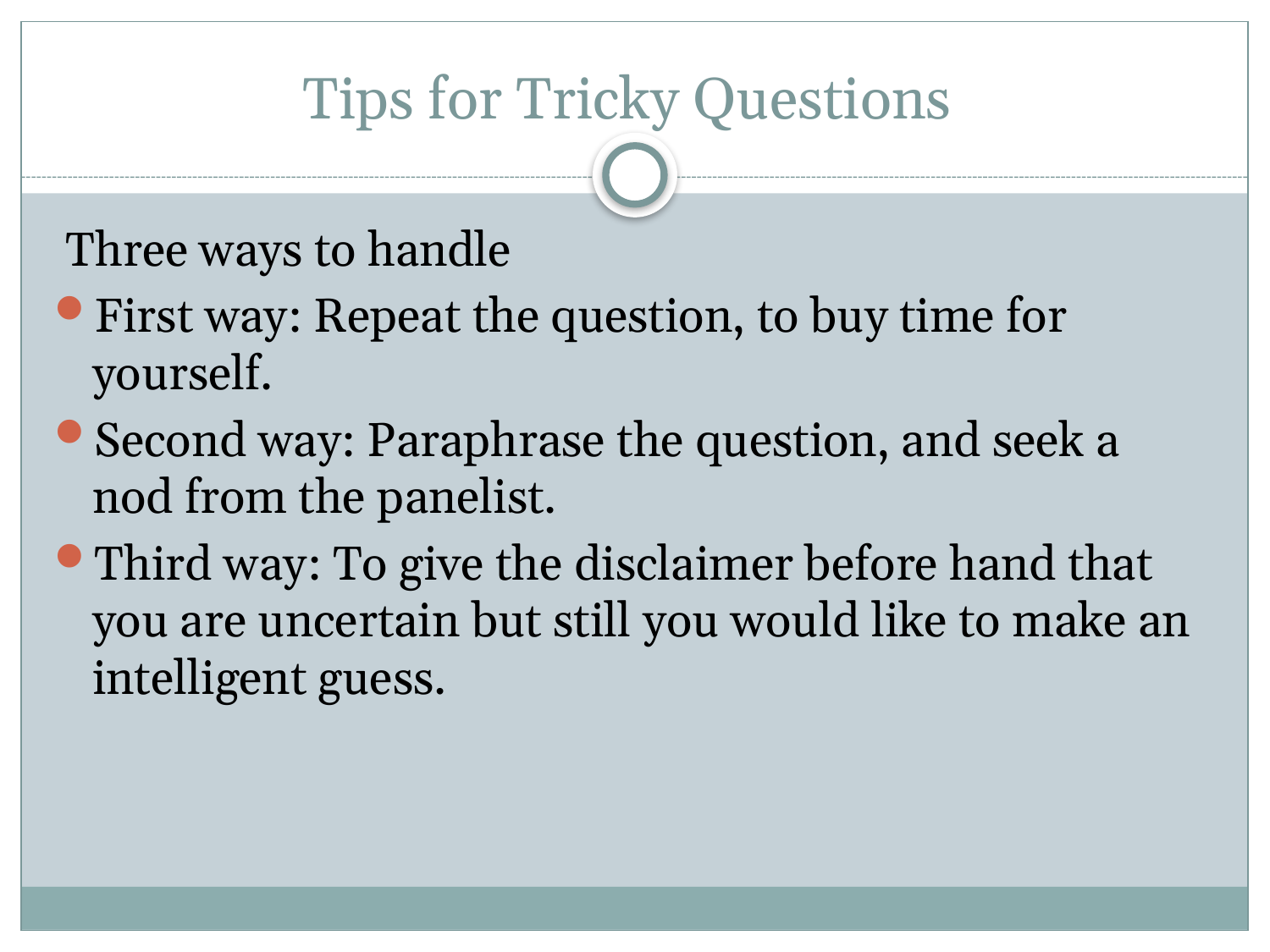

# Tips for Tricky Questions
 Three ways to handle
First way: Repeat the question, to buy time for yourself.
Second way: Paraphrase the question, and seek a nod from the panelist.
Third way: To give the disclaimer before hand that you are uncertain but still you would like to make an intelligent guess.